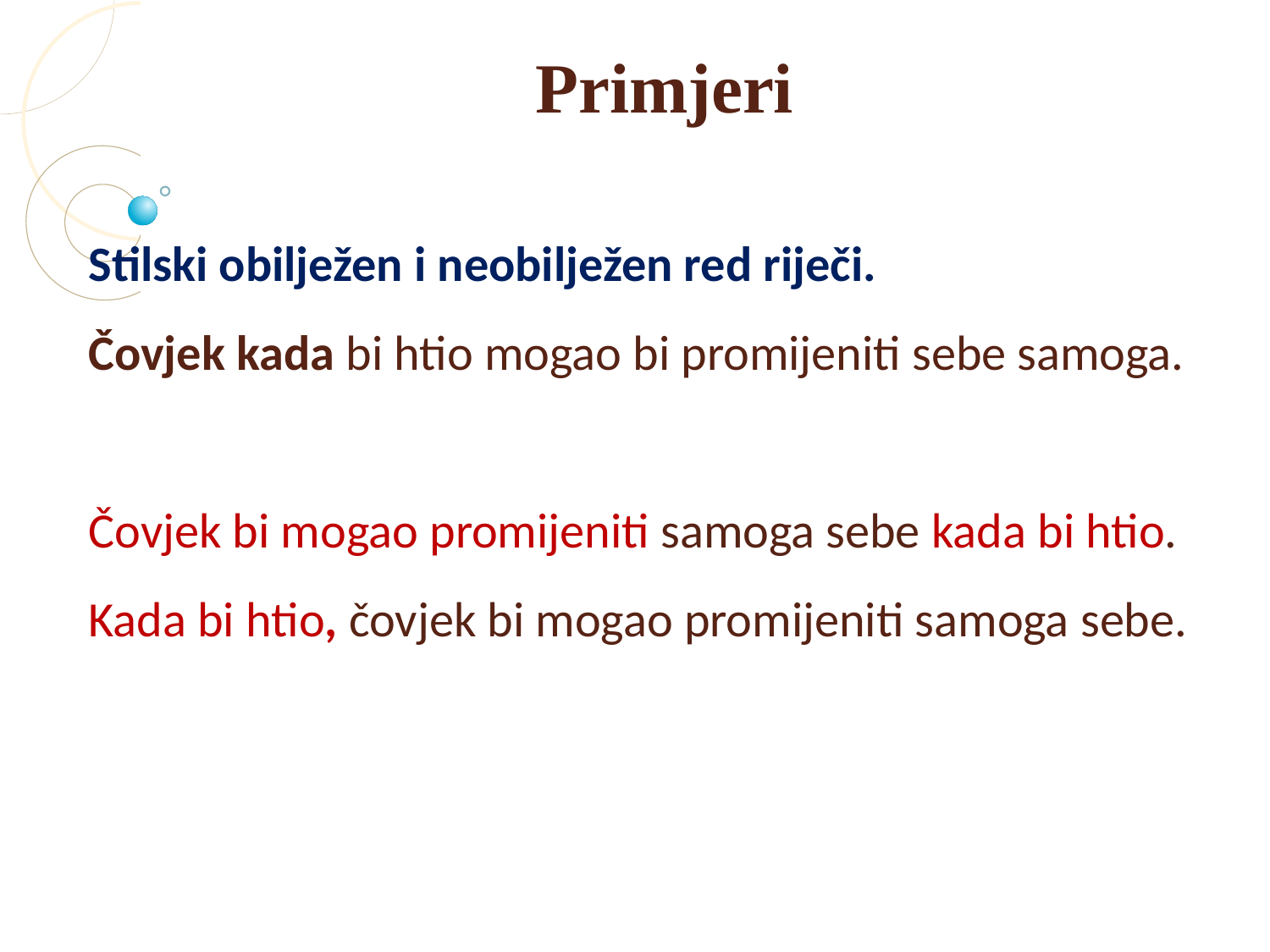

Primjeri
Stilski obilježen i neobilježen red riječi.
Čovjek kada bi htio mogao bi promijeniti sebe samoga.

Čovjek bi mogao promijeniti samoga sebe kada bi htio.
Kada bi htio, čovjek bi mogao promijeniti samoga sebe.